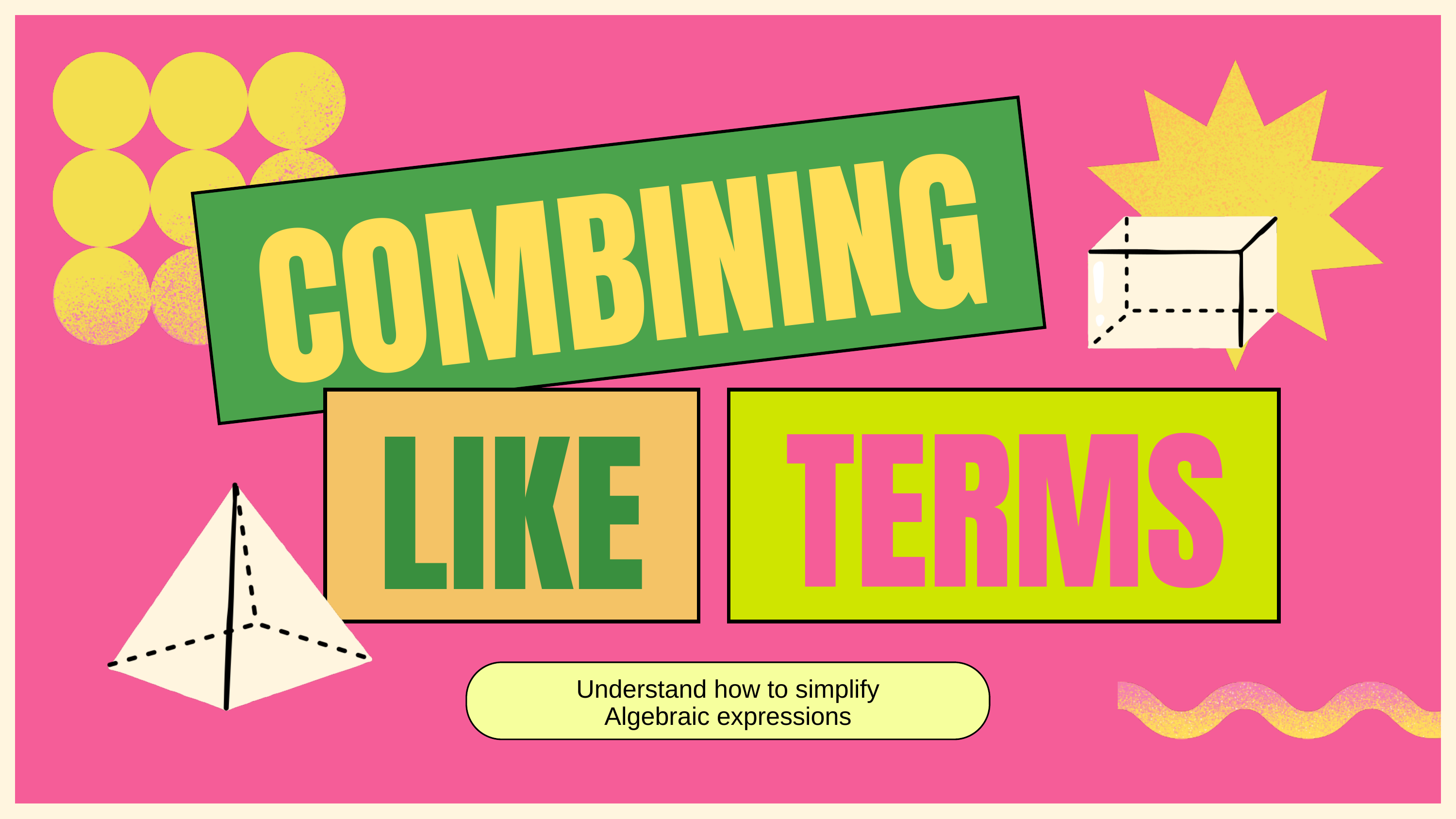

COMBINING

TERMS
LIKE

Understand how to simplify
Algebraic expressions